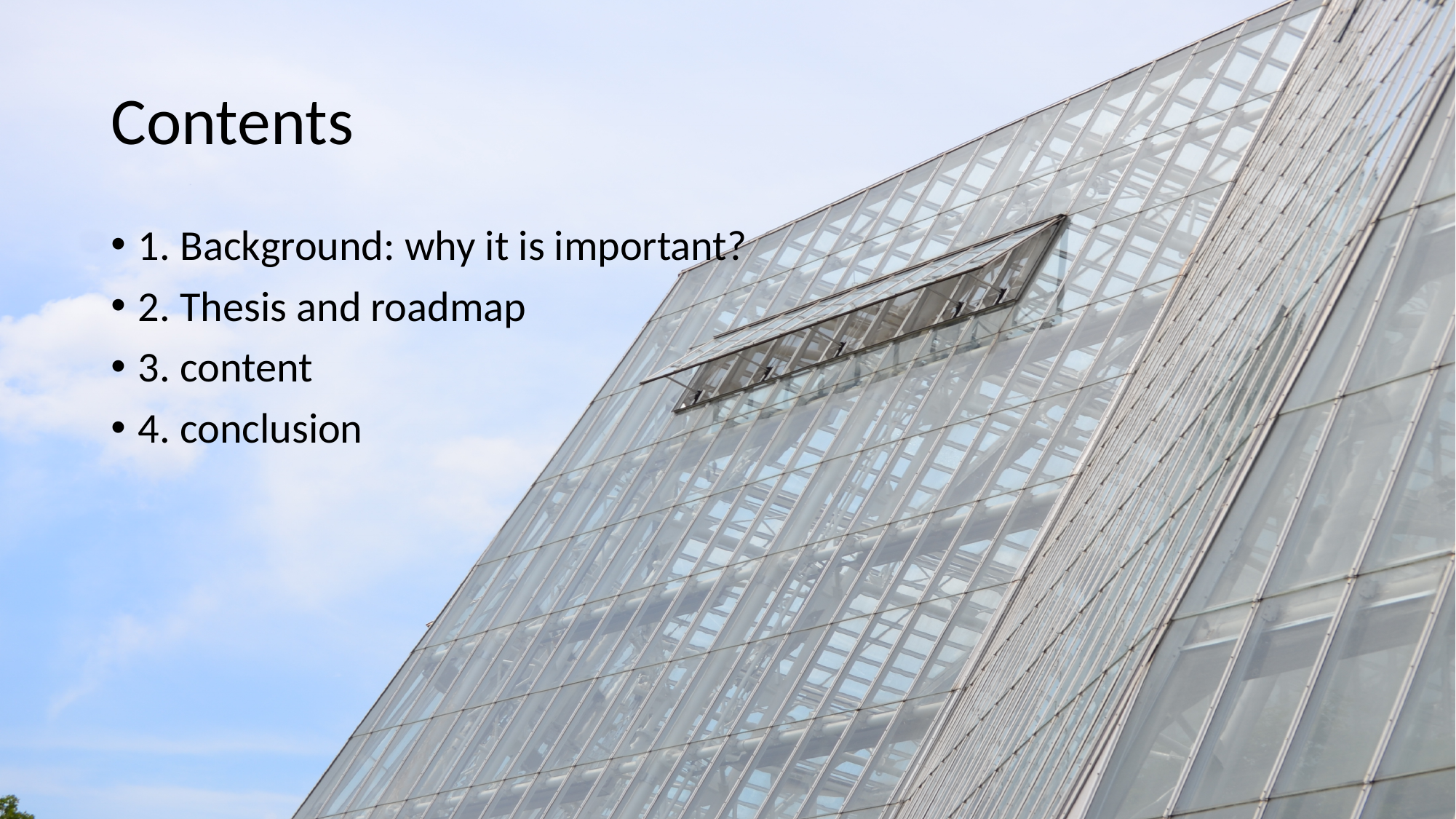

# Contents
1. Background: why it is important?
2. Thesis and roadmap
3. content
4. conclusion